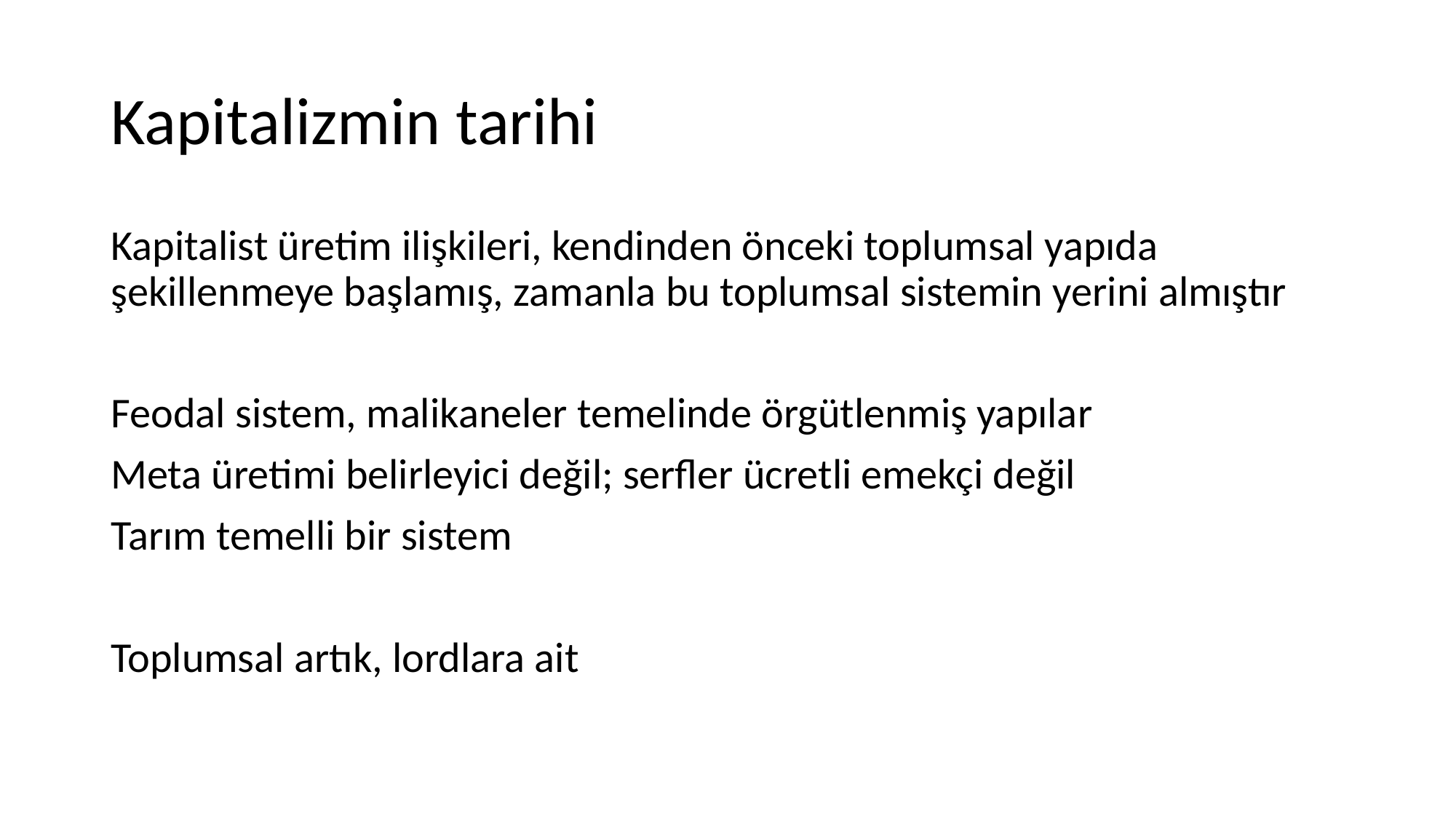

# Kapitalizmin tarihi
Kapitalist üretim ilişkileri, kendinden önceki toplumsal yapıda şekillenmeye başlamış, zamanla bu toplumsal sistemin yerini almıştır

Feodal sistem, malikaneler temelinde örgütlenmiş yapılar
Meta üretimi belirleyici değil; serfler ücretli emekçi değil
Tarım temelli bir sistem

Toplumsal artık, lordlara ait